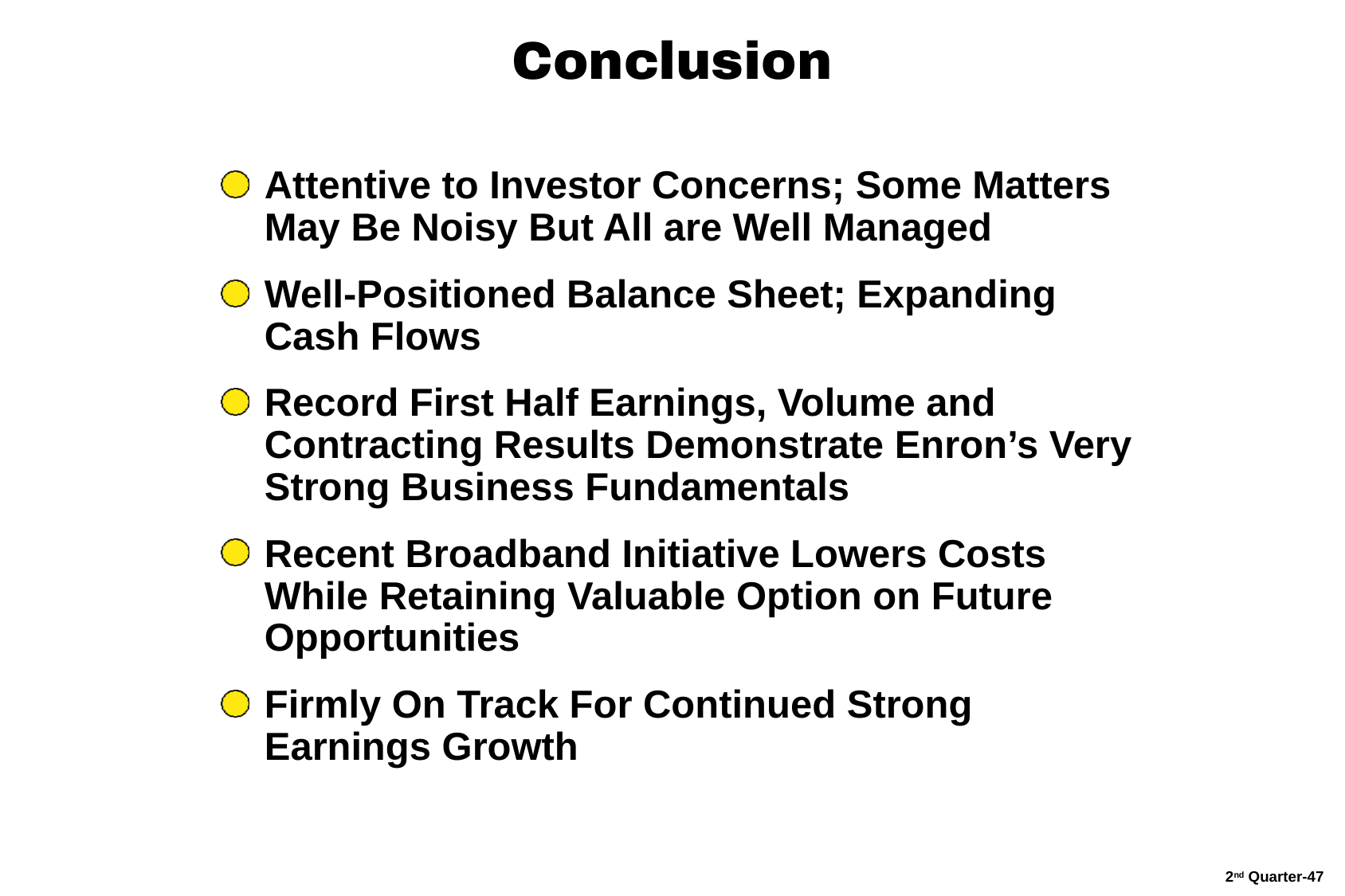

47
# Conclusion
Attentive to Investor Concerns; Some Matters May Be Noisy But All are Well Managed
Well-Positioned Balance Sheet; Expanding Cash Flows
Record First Half Earnings, Volume and Contracting Results Demonstrate Enron’s Very Strong Business Fundamentals
Recent Broadband Initiative Lowers Costs While Retaining Valuable Option on Future Opportunities
Firmly On Track For Continued Strong Earnings Growth